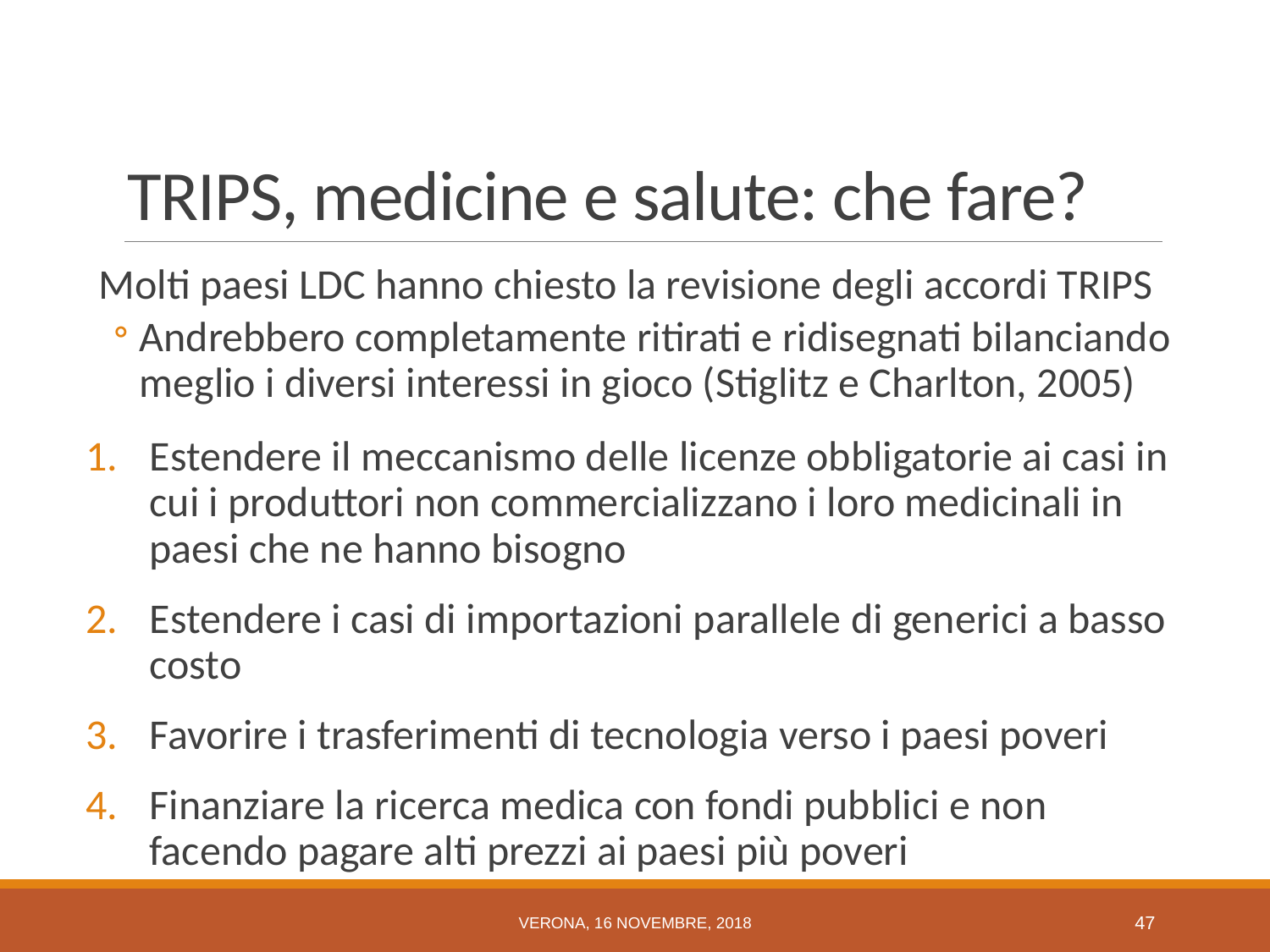

# TRIPS, medicine e salute: che fare?
Molti paesi LDC hanno chiesto la revisione degli accordi TRIPS
Andrebbero completamente ritirati e ridisegnati bilanciando meglio i diversi interessi in gioco (Stiglitz e Charlton, 2005)
Estendere il meccanismo delle licenze obbligatorie ai casi in cui i produttori non commercializzano i loro medicinali in paesi che ne hanno bisogno
Estendere i casi di importazioni parallele di generici a basso costo
Favorire i trasferimenti di tecnologia verso i paesi poveri
Finanziare la ricerca medica con fondi pubblici e non facendo pagare alti prezzi ai paesi più poveri
Verona, 16 novembre, 2018
47